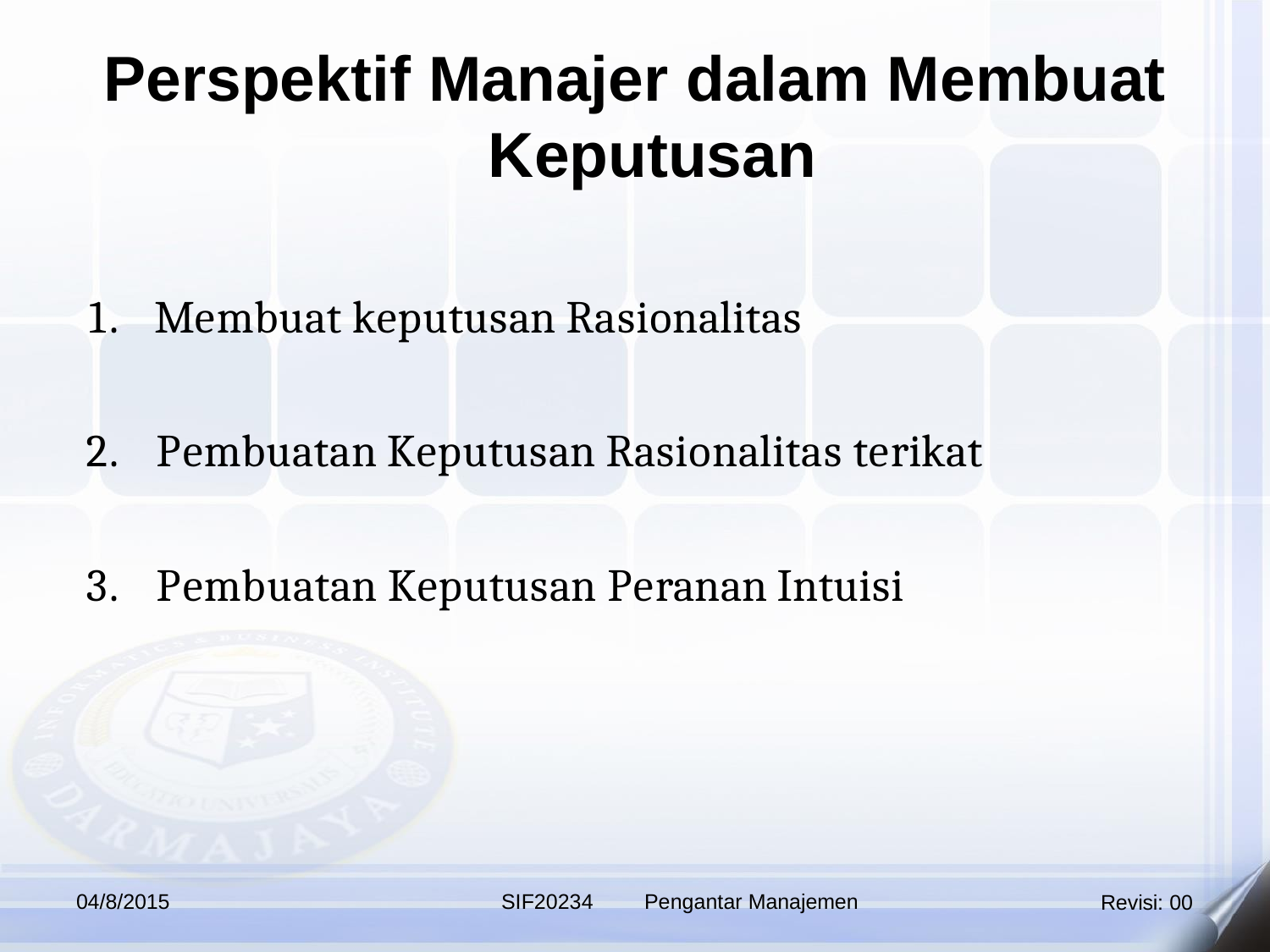

# Perspektif Manajer dalam Membuat  Keputusan
Membuat keputusan Rasionalitas

Pembuatan Keputusan Rasionalitas terikat

Pembuatan Keputusan Peranan Intuisi
04/8/2015
SIF20234
Pengantar Manajemen
Revisi: 00